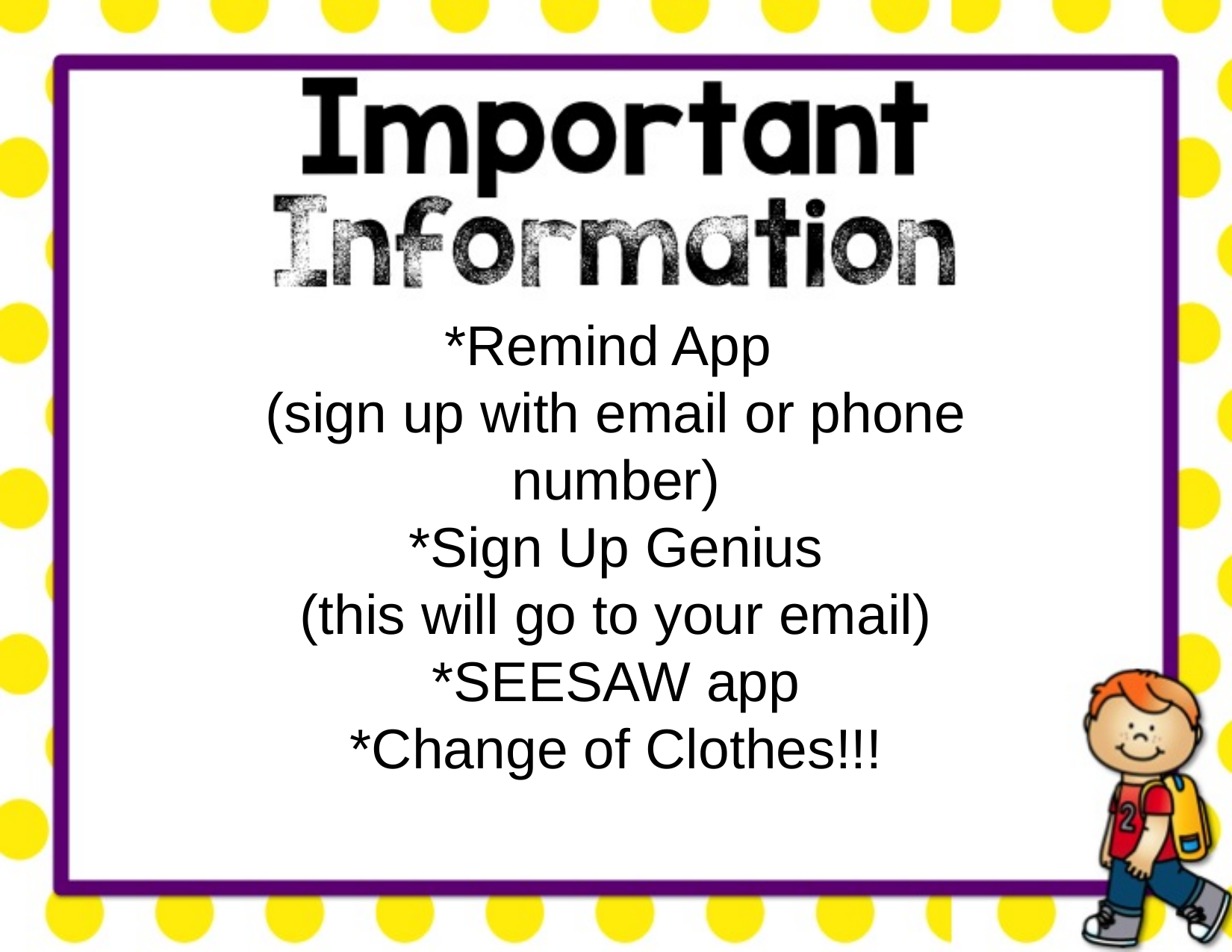

*Remind App
(sign up with email or phone number)
*Sign Up Genius
(this will go to your email)
*SEESAW app
*Change of Clothes!!!